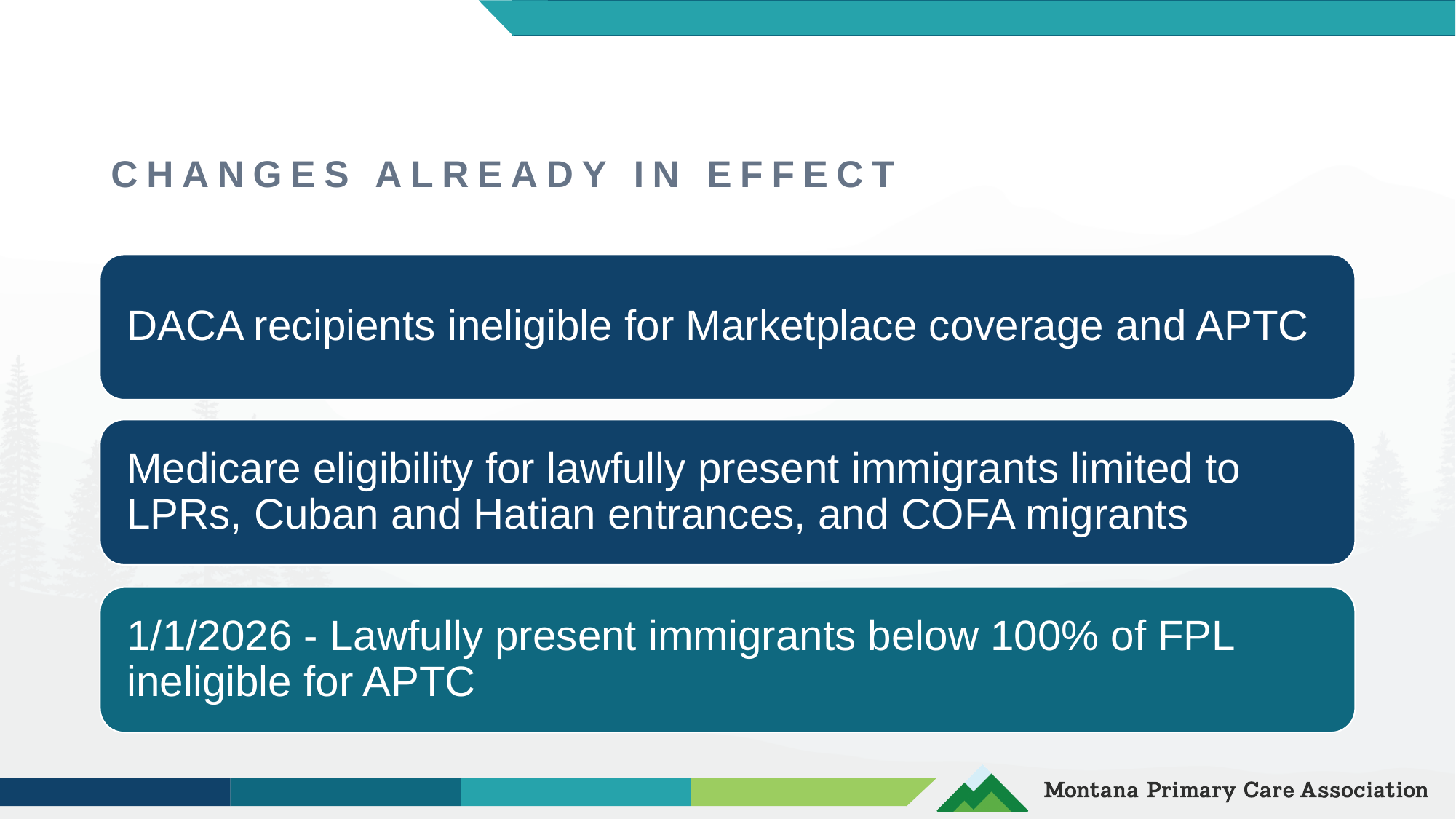

# CHANGES ALREADY IN EFFECT
DACA recipients ineligible for Marketplace coverage and APTC
Medicare eligibility for lawfully present immigrants limited to LPRs, Cuban and Hatian entrances, and COFA migrants
1/1/2026 - Lawfully present immigrants below 100% of FPL ineligible for APTC